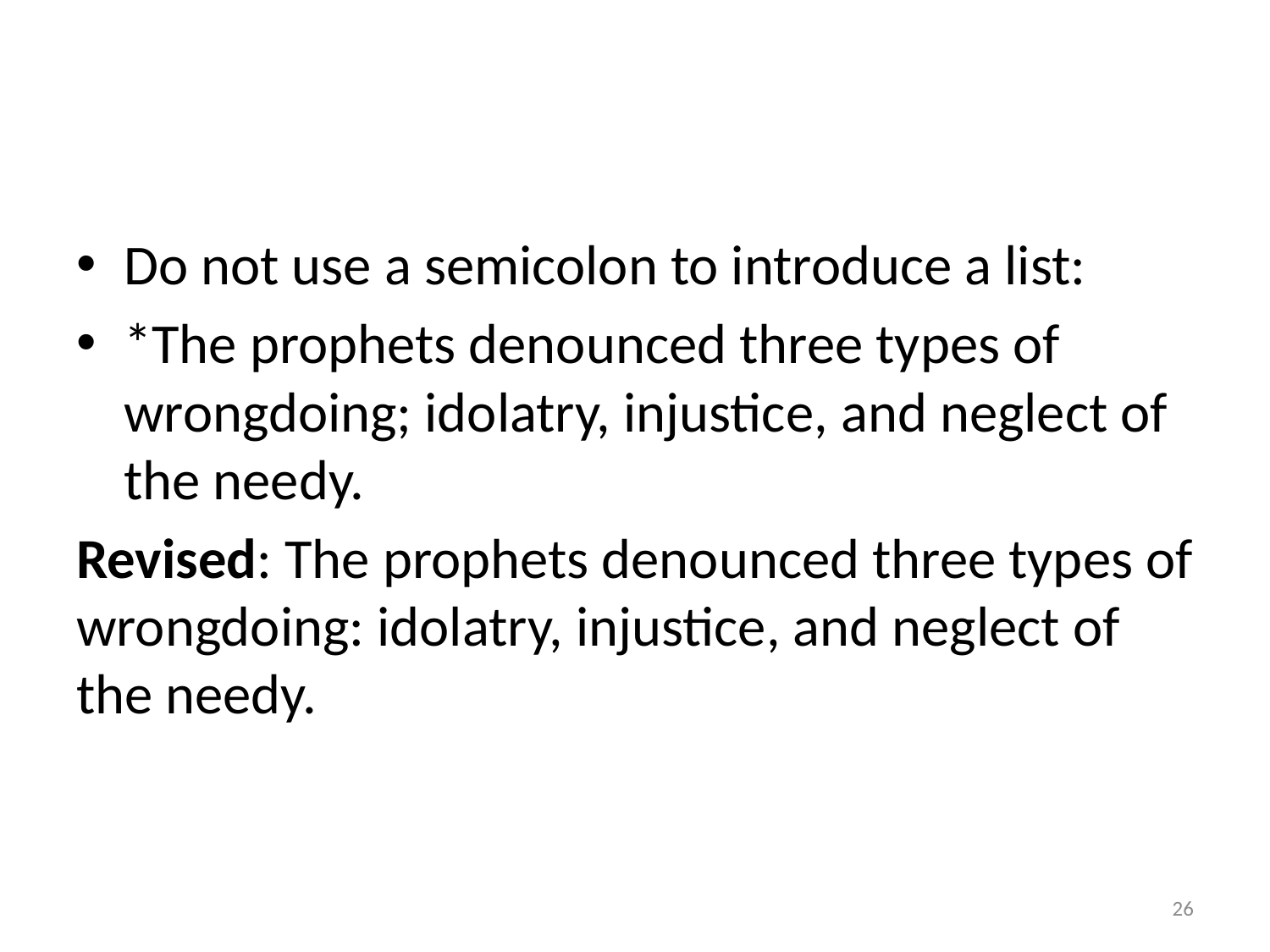

#
Do not use a semicolon to introduce a list:
*The prophets denounced three types of wrongdoing; idolatry, injustice, and neglect of the needy.
Revised: The prophets denounced three types of wrongdoing: idolatry, injustice, and neglect of the needy.
26